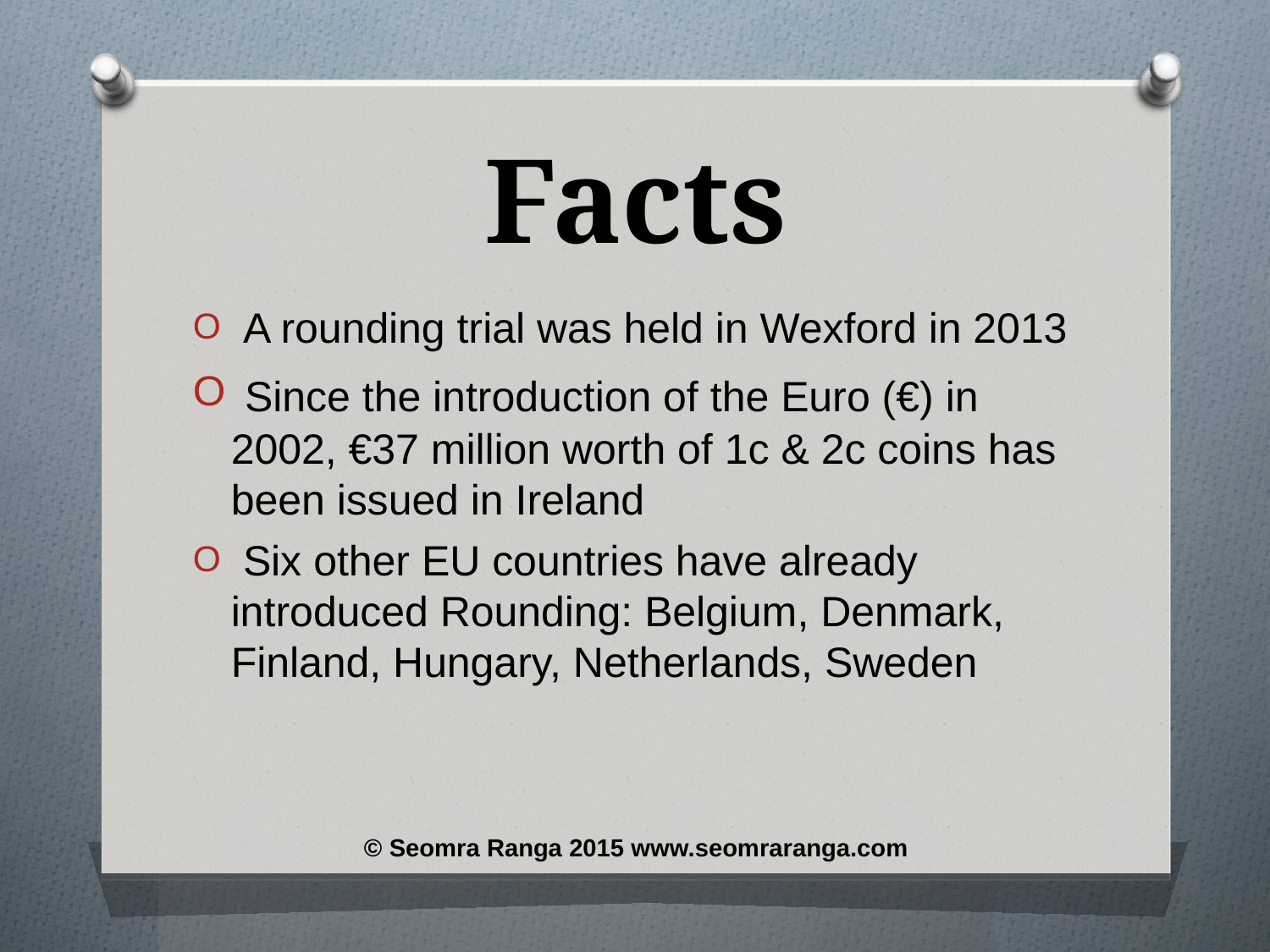

Facts
 A rounding trial was held in Wexford in 2013
 Since the introduction of the Euro (€) in 2002, €37 million worth of 1c & 2c coins has been issued in Ireland
 Six other EU countries have already introduced Rounding: Belgium, Denmark, Finland, Hungary, Netherlands, Sweden
© Seomra Ranga 2015 www.seomraranga.com